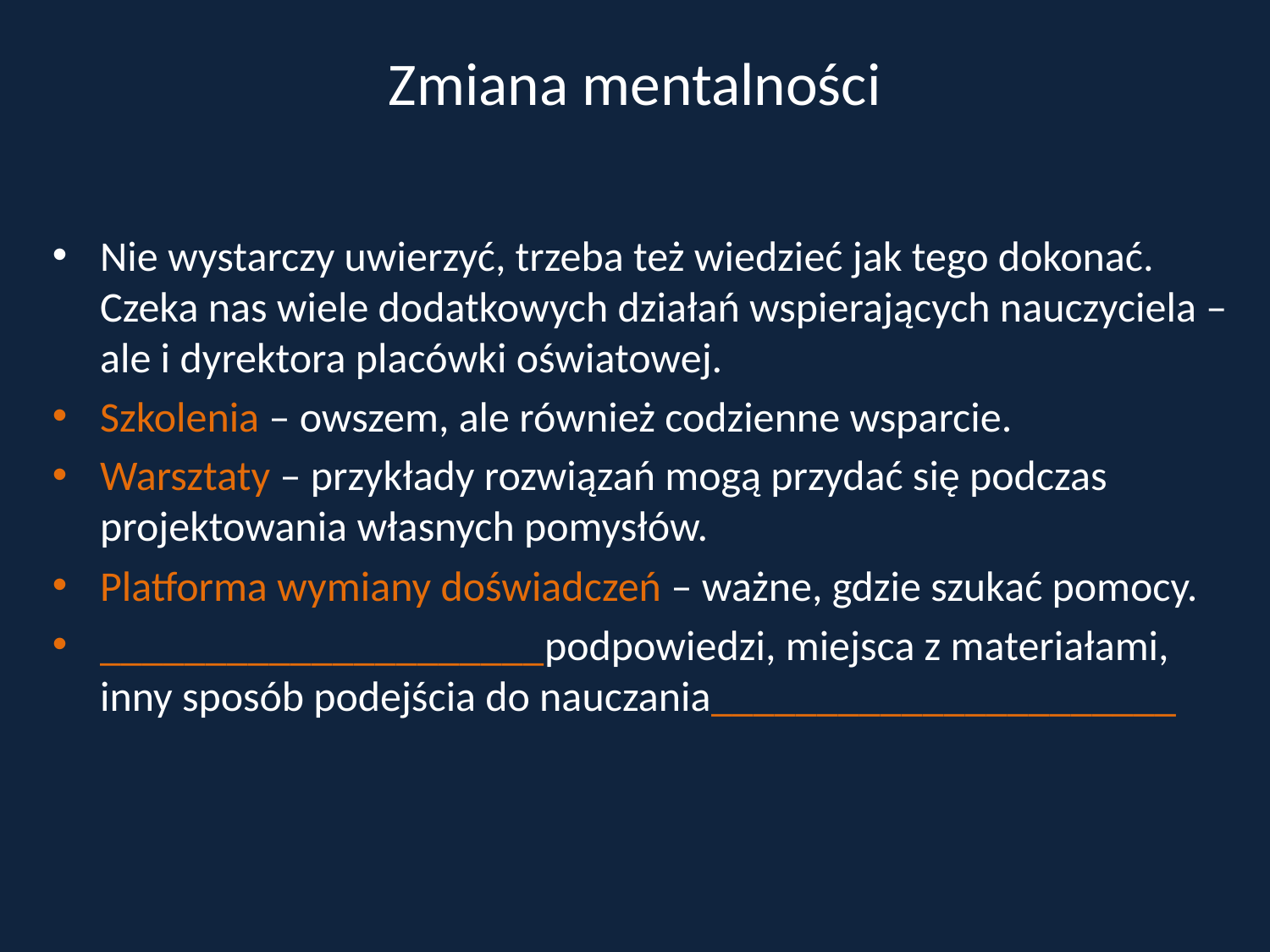

# Zmiana mentalności
Nie wystarczy uwierzyć, trzeba też wiedzieć jak tego dokonać. Czeka nas wiele dodatkowych działań wspierających nauczyciela – ale i dyrektora placówki oświatowej.
Szkolenia – owszem, ale również codzienne wsparcie.
Warsztaty – przykłady rozwiązań mogą przydać się podczas projektowania własnych pomysłów.
Platforma wymiany doświadczeń – ważne, gdzie szukać pomocy.
_____________________podpowiedzi, miejsca z materiałami, inny sposób podejścia do nauczania______________________